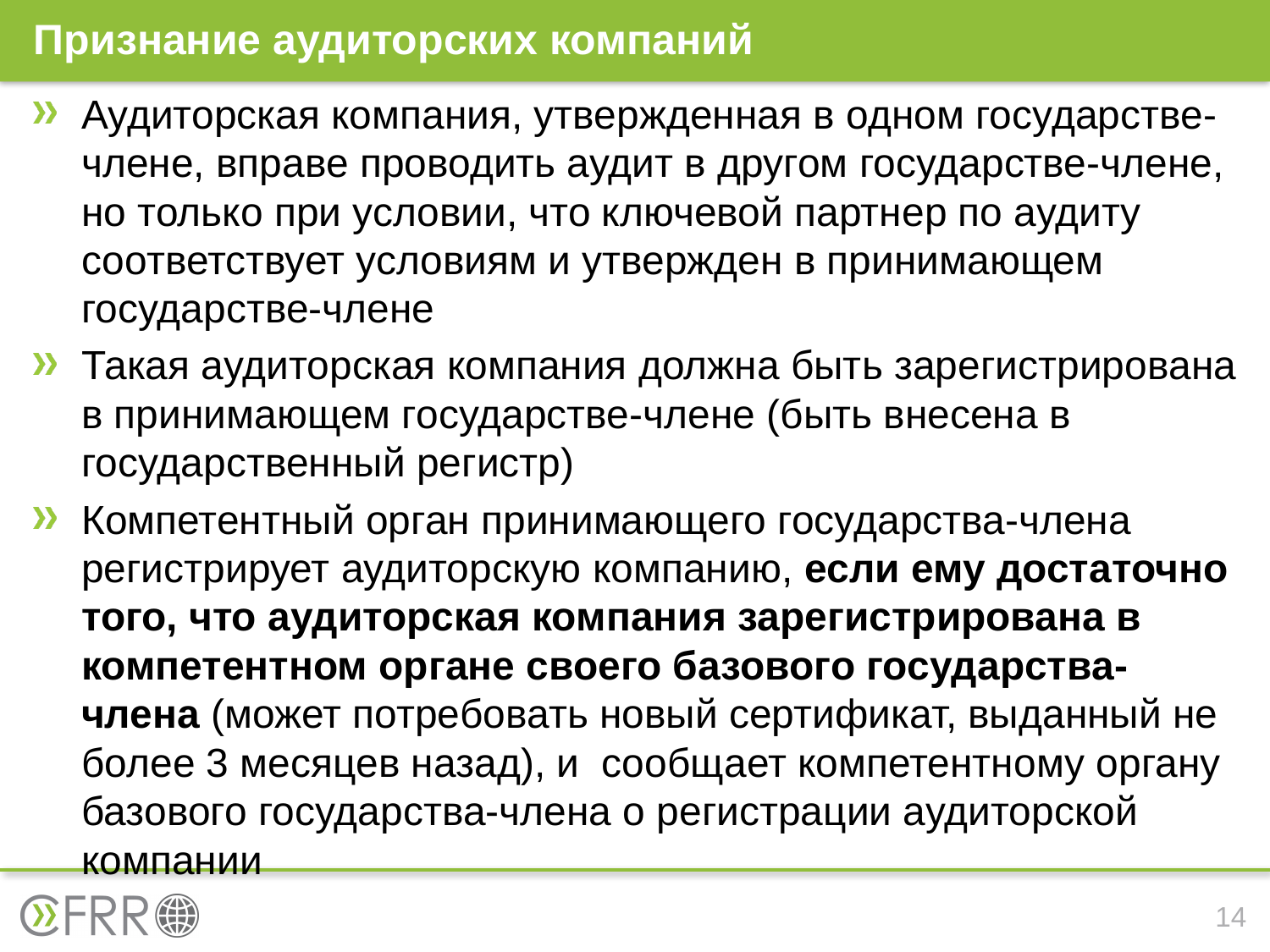

# Признание аудиторских компаний
Аудиторская компания, утвержденная в одном государстве-члене, вправе проводить аудит в другом государстве-члене, но только при условии, что ключевой партнер по аудиту соответствует условиям и утвержден в принимающем государстве-члене
Такая аудиторская компания должна быть зарегистрирована в принимающем государстве-члене (быть внесена в государственный регистр)
Компетентный орган принимающего государства-члена регистрирует аудиторскую компанию, если ему достаточно того, что аудиторская компания зарегистрирована в компетентном органе своего базового государства-члена (может потребовать новый сертификат, выданный не более 3 месяцев назад), и  сообщает компетентному органу базового государства-члена о регистрации аудиторской компании

14